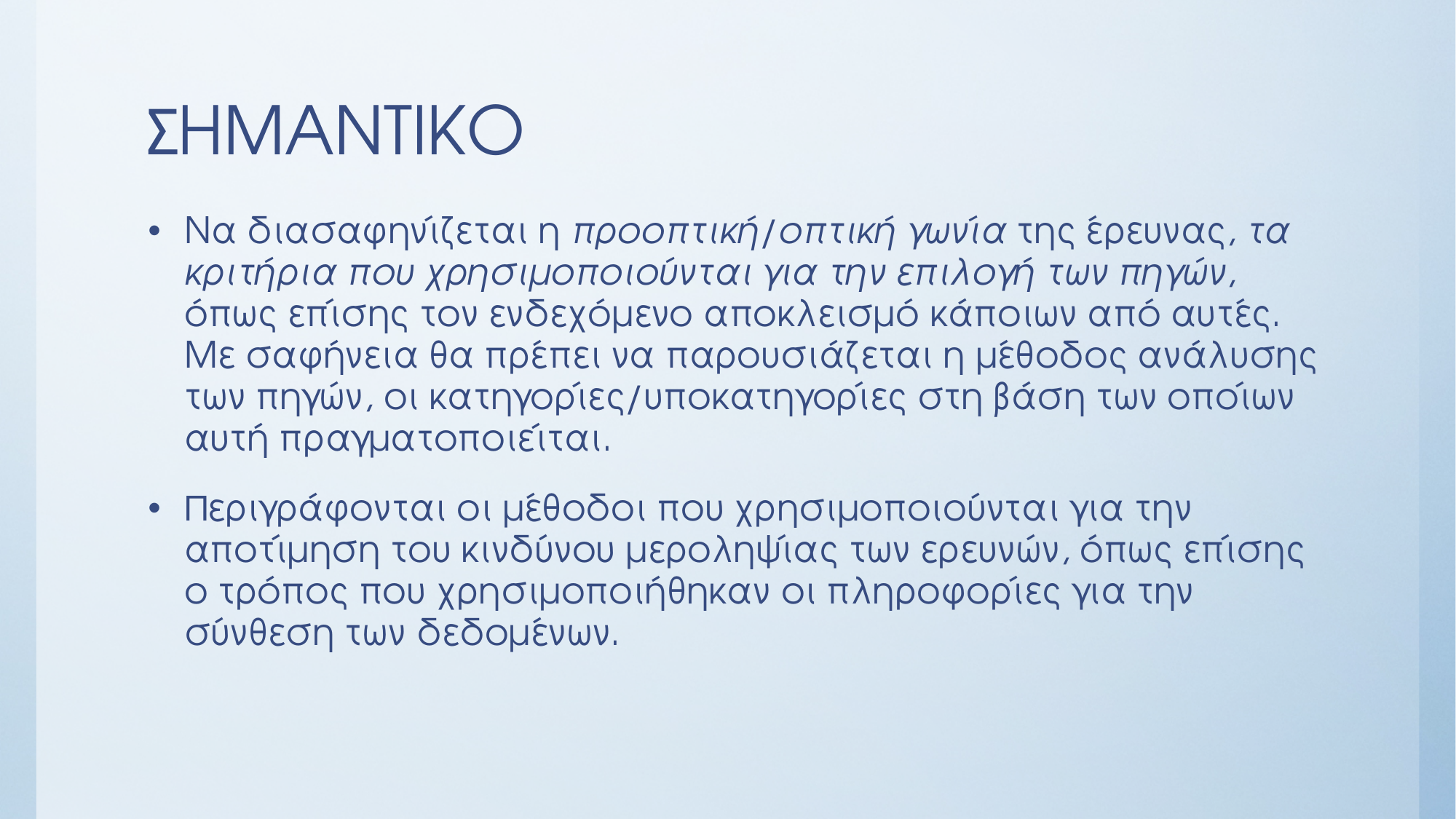

# ΣΗΜΑΝΤΙΚΟ
Να διασαφηνίζεται η προοπτική/οπτική γωνία της έρευνας, τα κριτήρια που χρησιμοποιούνται για την επιλογή των πηγών, όπως επίσης τον ενδεχόμενο αποκλεισμό κάποιων από αυτές. Με σαφήνεια θα πρέπει να παρουσιάζεται η μέθοδος ανάλυσης των πηγών, οι κατηγορίες/υποκατηγορίες στη βάση των οποίων αυτή πραγματοποιείται.
Περιγράφονται οι μέθοδοι που χρησιμοποιούνται για την αποτίμηση του κινδύνου μεροληψίας των ερευνών, όπως επίσης ο τρόπος που χρησιμοποιήθηκαν οι πληροφορίες για την σύνθεση των δεδομένων.